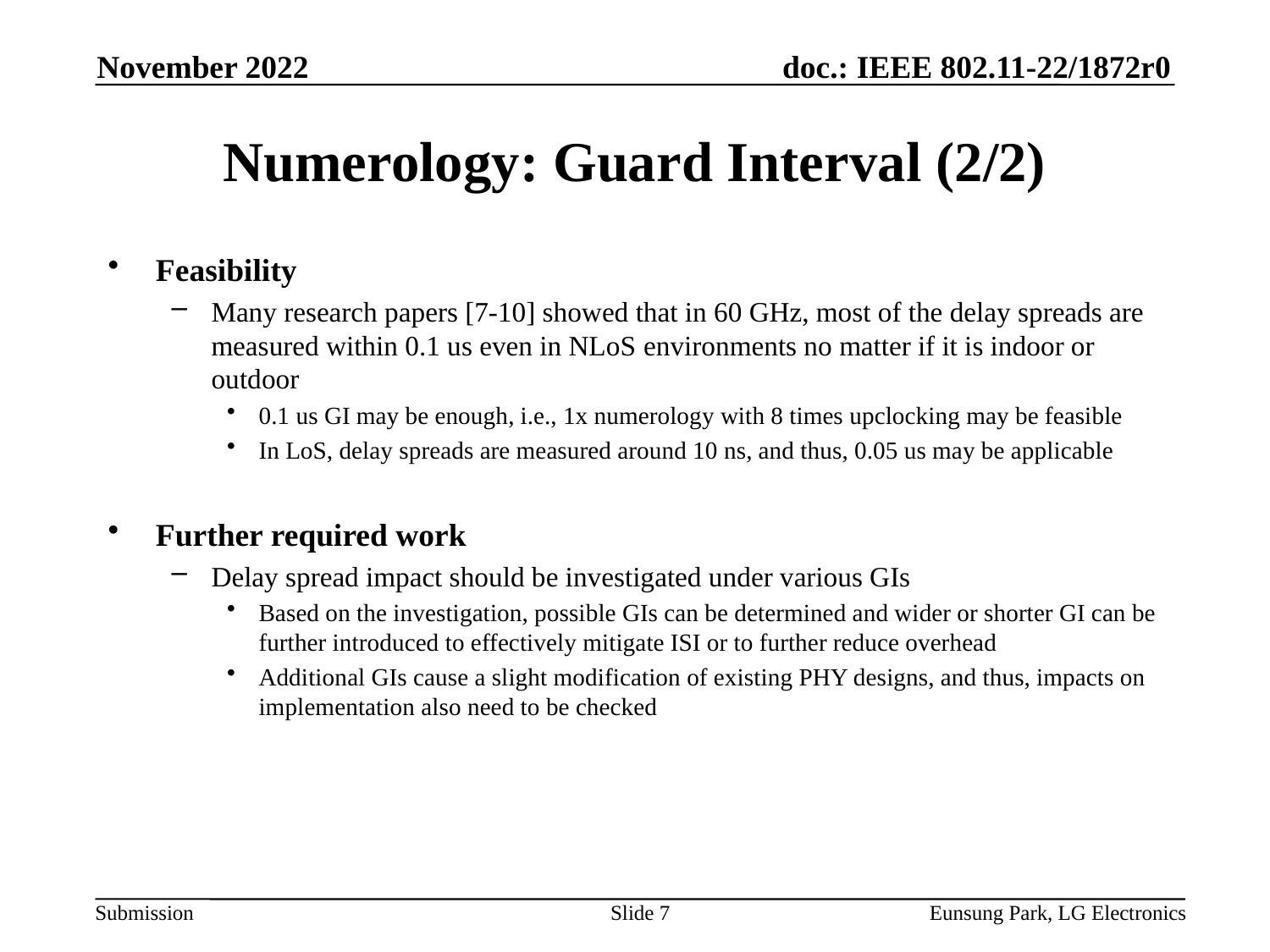

November 2022
# Numerology: Guard Interval (2/2)
Feasibility
Many research papers [7-10] showed that in 60 GHz, most of the delay spreads are measured within 0.1 us even in NLoS environments no matter if it is indoor or outdoor
0.1 us GI may be enough, i.e., 1x numerology with 8 times upclocking may be feasible
In LoS, delay spreads are measured around 10 ns, and thus, 0.05 us may be applicable

Further required work
Delay spread impact should be investigated under various GIs
Based on the investigation, possible GIs can be determined and wider or shorter GI can be further introduced to effectively mitigate ISI or to further reduce overhead
Additional GIs cause a slight modification of existing PHY designs, and thus, impacts on implementation also need to be checked
Slide 7
Eunsung Park, LG Electronics